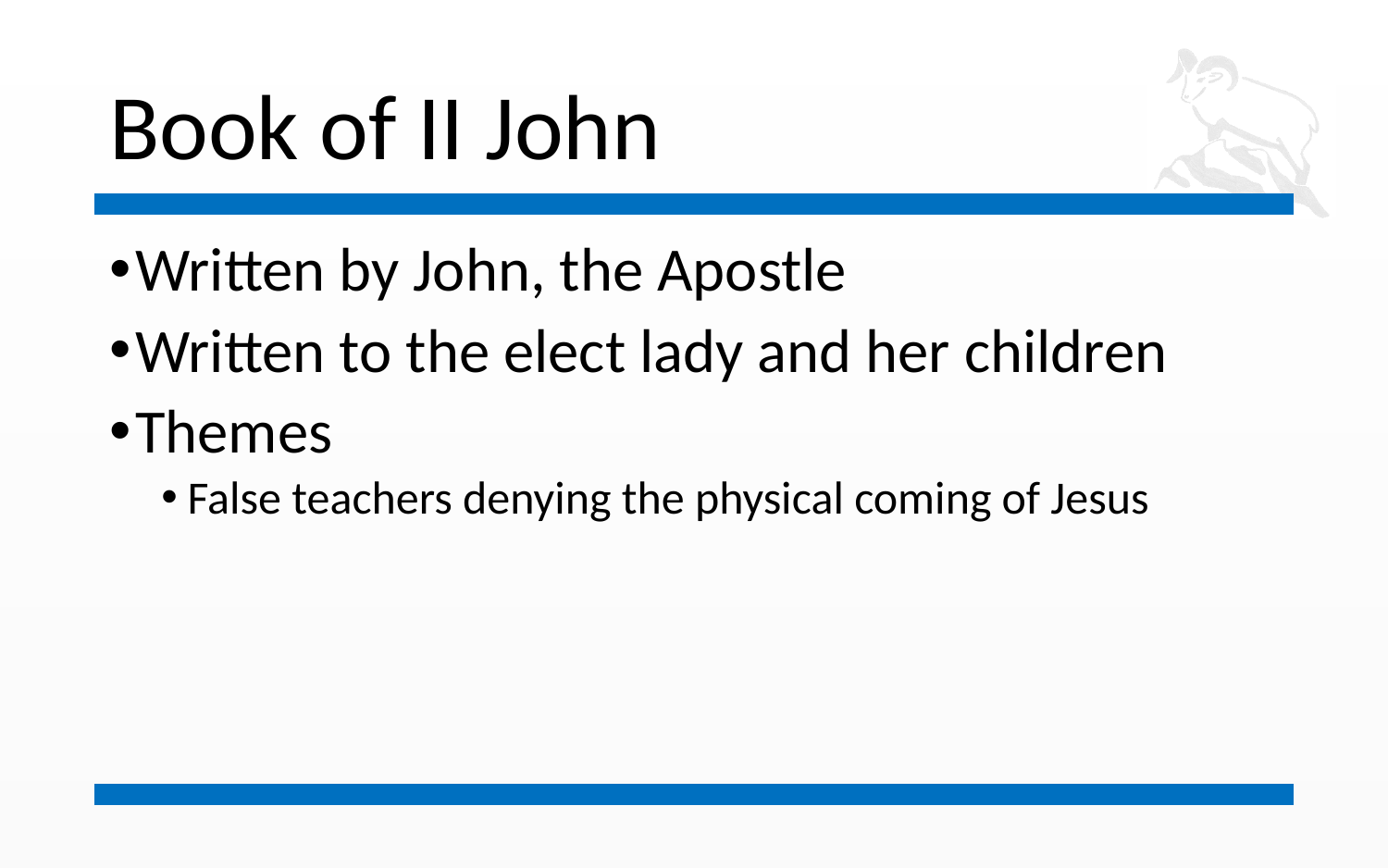

# Book of II John
Written by John, the Apostle
Written to the elect lady and her children
Themes
False teachers denying the physical coming of Jesus